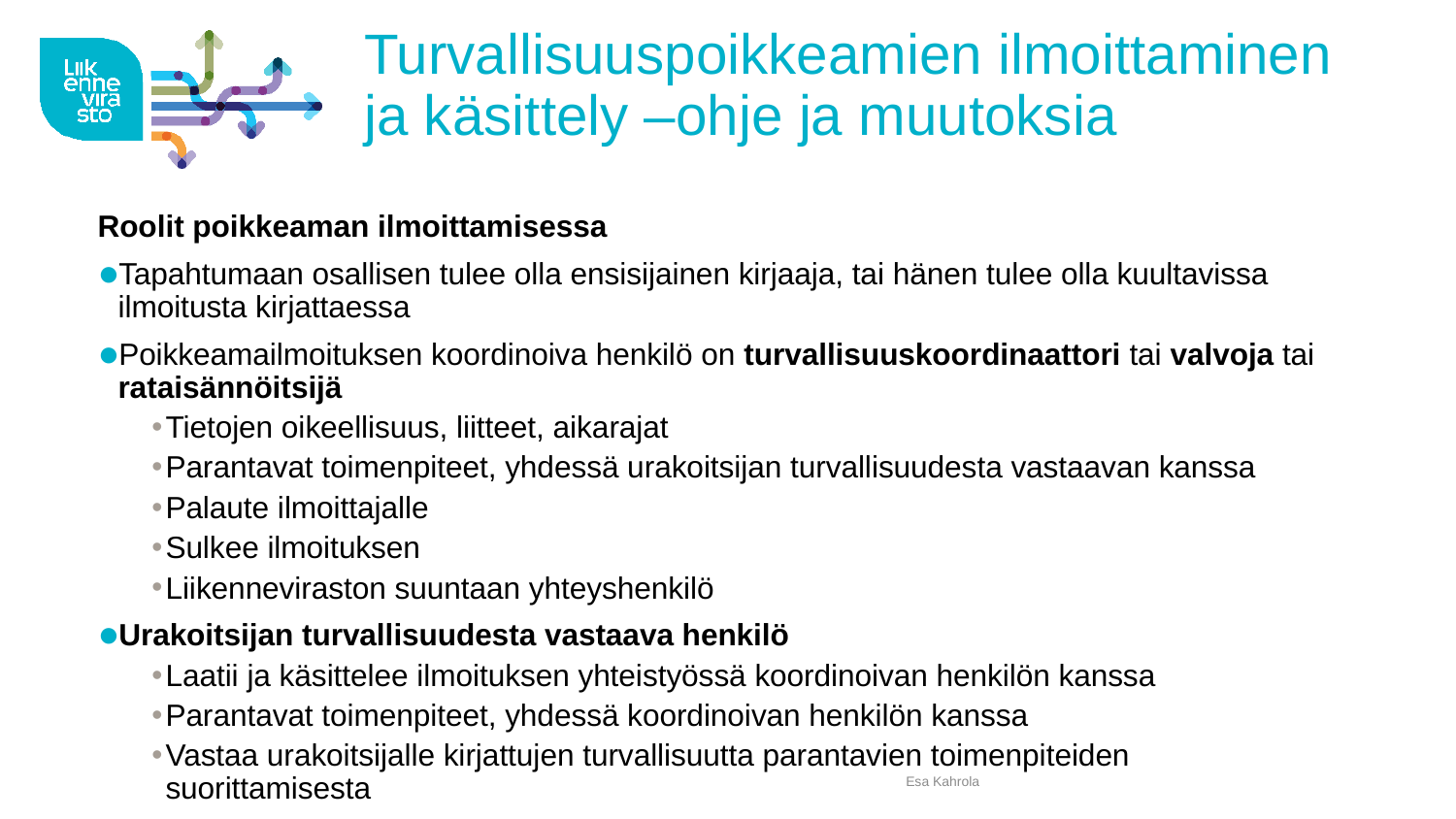

# Turvallisuuspoikkeamien ilmoittaminen ja käsittely –ohje ja muutoksia
Roolit poikkeaman ilmoittamisessa
Tapahtumaan osallisen tulee olla ensisijainen kirjaaja, tai hänen tulee olla kuultavissa ilmoitusta kirjattaessa
Poikkeamailmoituksen koordinoiva henkilö on turvallisuuskoordinaattori tai valvoja tai rataisännöitsijä
Tietojen oikeellisuus, liitteet, aikarajat
Parantavat toimenpiteet, yhdessä urakoitsijan turvallisuudesta vastaavan kanssa
Palaute ilmoittajalle
Sulkee ilmoituksen
Liikenneviraston suuntaan yhteyshenkilö
Urakoitsijan turvallisuudesta vastaava henkilö
Laatii ja käsittelee ilmoituksen yhteistyössä koordinoivan henkilön kanssa
Parantavat toimenpiteet, yhdessä koordinoivan henkilön kanssa
Vastaa urakoitsijalle kirjattujen turvallisuutta parantavien toimenpiteiden suorittamisesta

Esa Kahrola